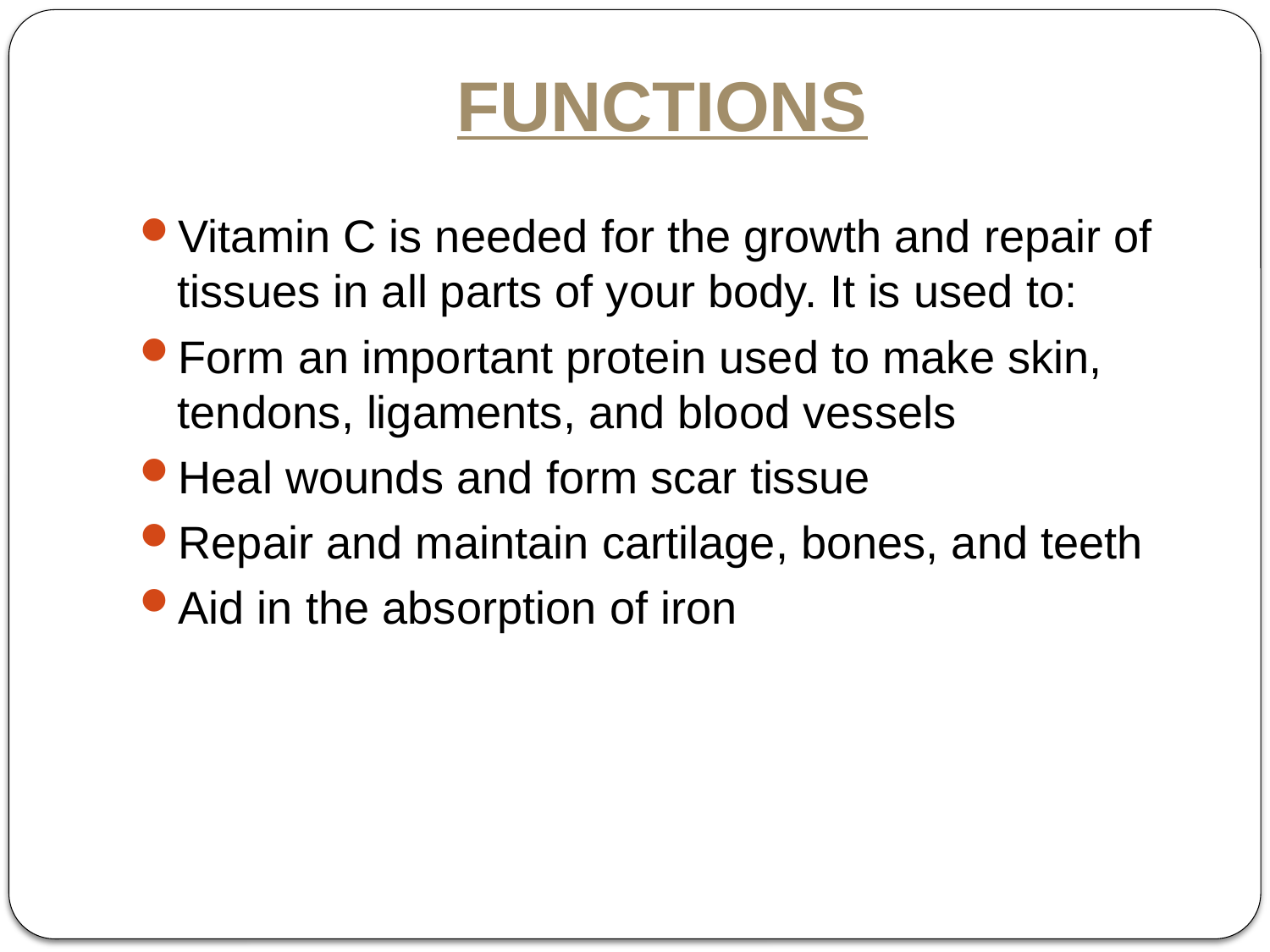

# FUNCTIONS
Vitamin C is needed for the growth and repair of tissues in all parts of your body. It is used to:
Form an important protein used to make skin, tendons, ligaments, and blood vessels
Heal wounds and form scar tissue
Repair and maintain cartilage, bones, and teeth
Aid in the absorption of iron